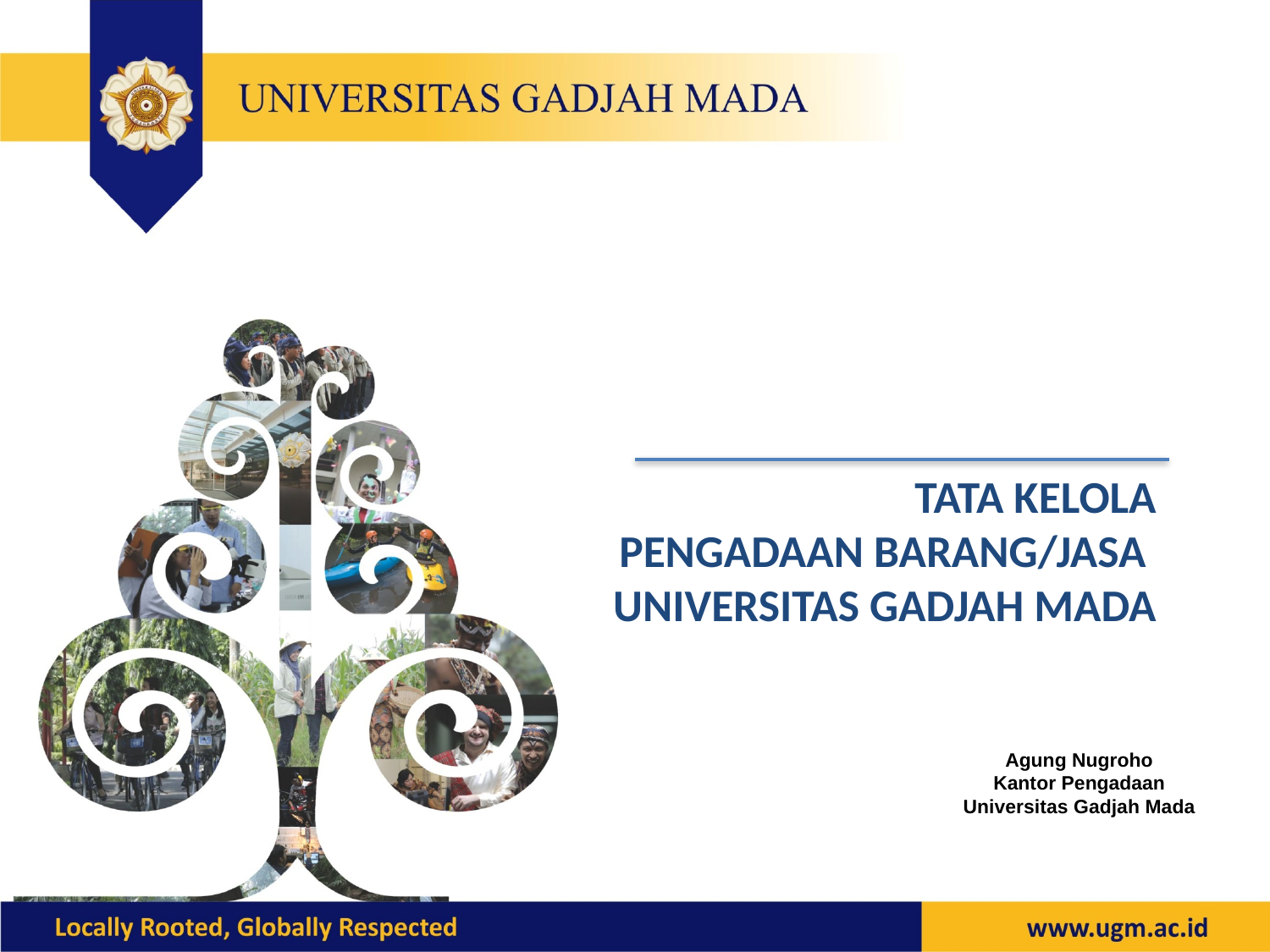

# TATA KELOLA PENGADAAN BARANG/JASA UNIVERSITAS GADJAH MADA
Agung Nugroho
Kantor Pengadaan
Universitas Gadjah Mada